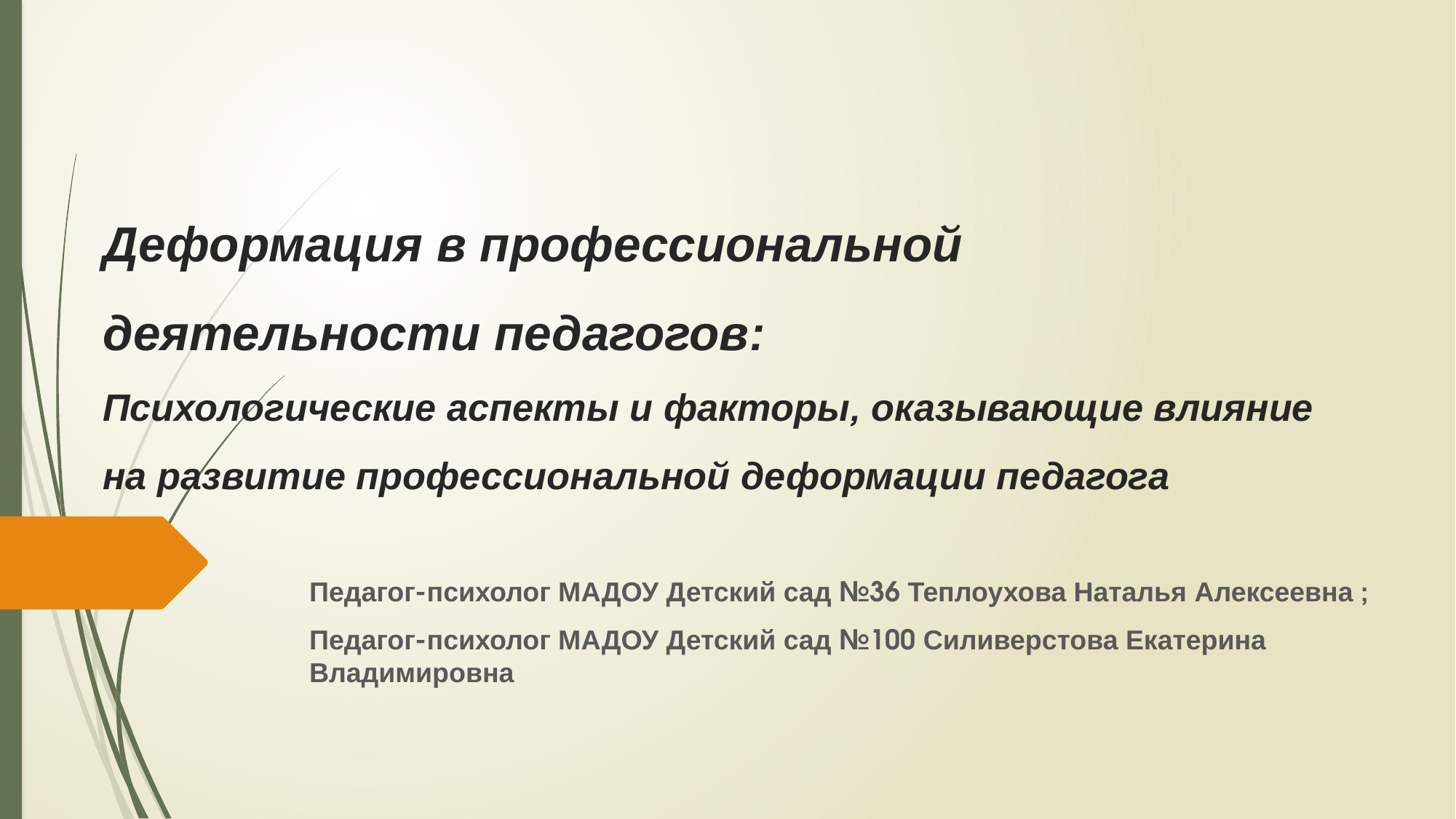

# Деформация в профессиональной деятельности педагогов: Психологические аспекты и факторы, оказывающие влияние на развитие профессиональной деформации педагога
Педагог-психолог МАДОУ Детский сад №36 Теплоухова Наталья Алексеевна ;
Педагог-психолог МАДОУ Детский сад №100 Силиверстова Екатерина Владимировна